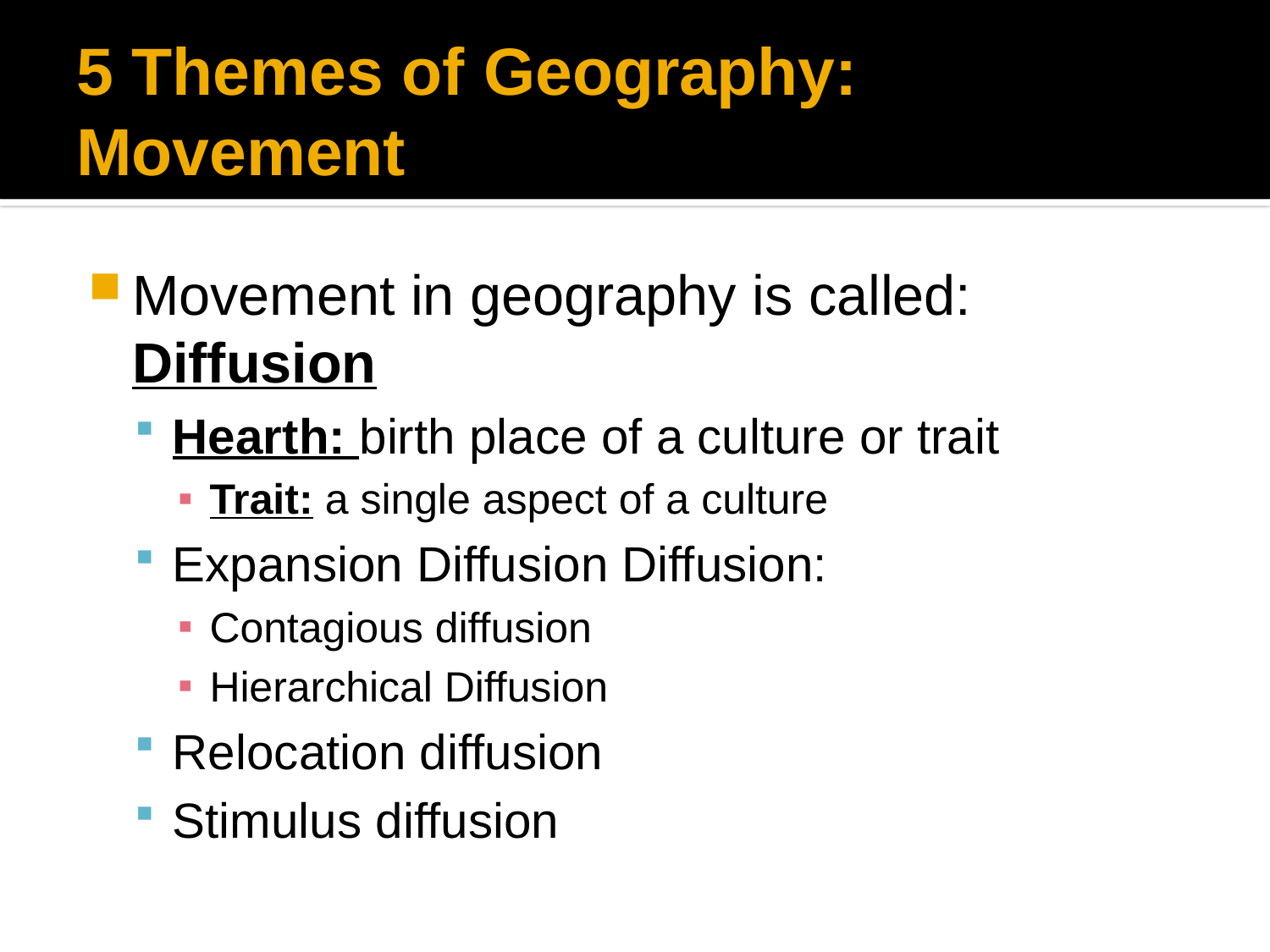

# 5 Themes of Geography: Movement
Movement in geography is called: Diffusion
Hearth: birth place of a culture or trait
Trait: a single aspect of a culture
Expansion Diffusion Diffusion:
Contagious diffusion
Hierarchical Diffusion
Relocation diffusion
Stimulus diffusion